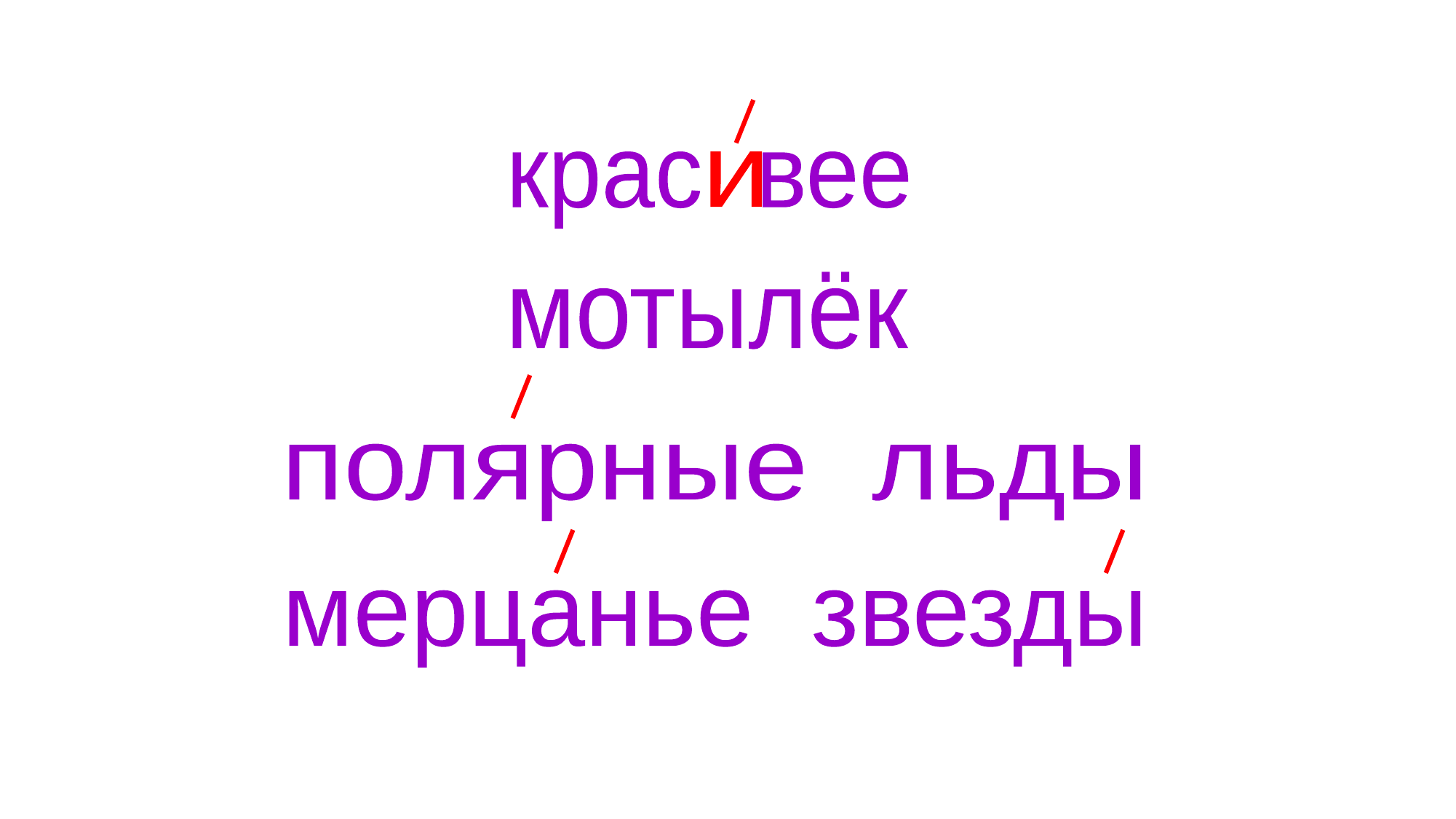

крас  вее
и
мотылёк

полярные  льды

мерцанье  звезды